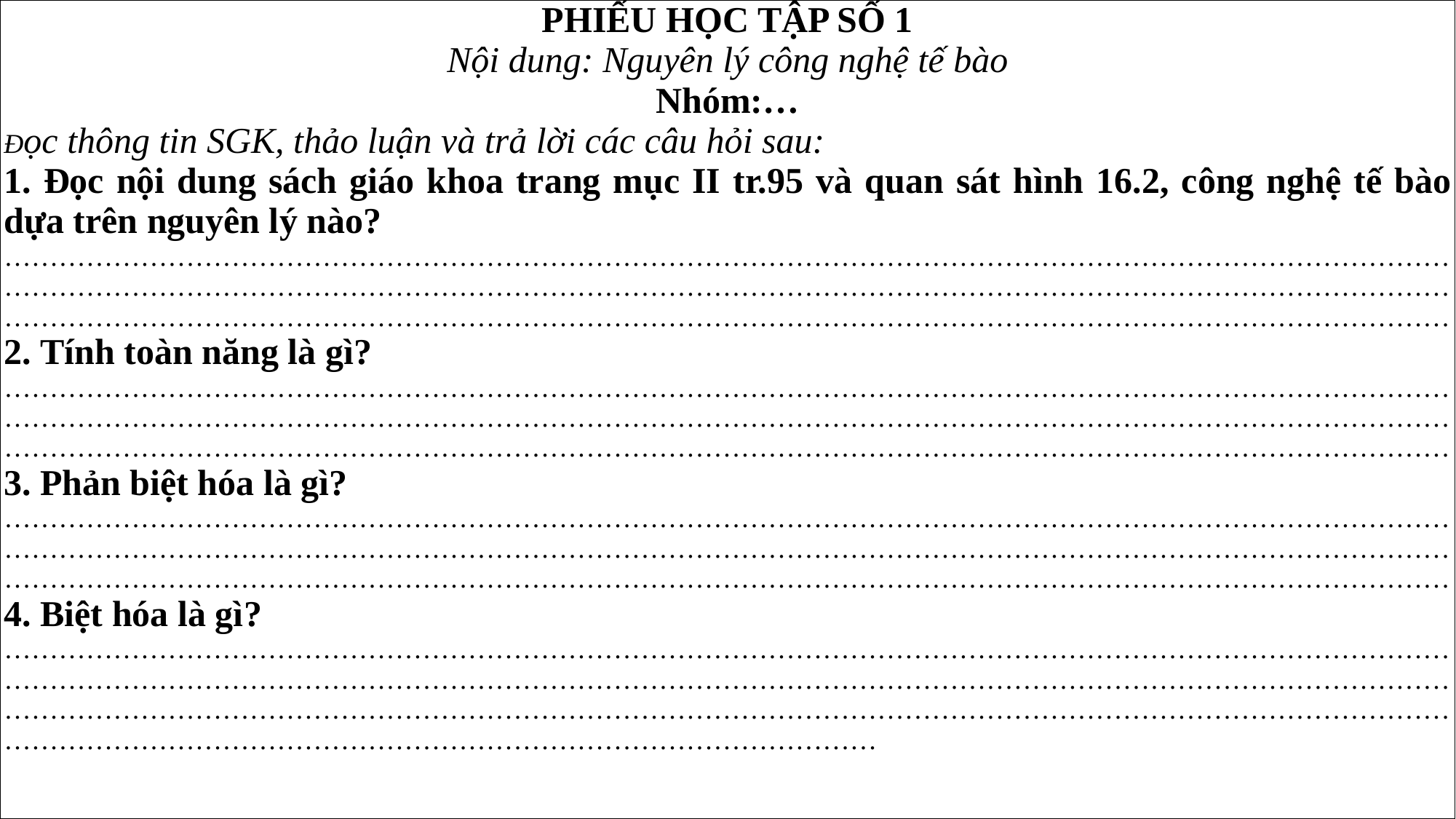

| PHIẾU HỌC TẬP SỐ 1 Nội dung: Nguyên lý công nghệ tế bào Nhóm:… Đọc thông tin SGK, thảo luận và trả lời các câu hỏi sau: 1. Đọc nội dung sách giáo khoa trang mục II tr.95 và quan sát hình 16.2, công nghệ tế bào dựa trên nguyên lý nào? …………………………………………………………………………………………………………………………………………… …………………………………………………………………………………………………………………………………………… …………………………………………………………………………………………………………………………………………… 2. Tính toàn năng là gì? …………………………………………………………………………………………………………………………………………… …………………………………………………………………………………………………………………………………………… …………………………………………………………………………………………………………………………………………… 3. Phản biệt hóa là gì? …………………………………………………………………………………………………………………………………………… …………………………………………………………………………………………………………………………………………… …………………………………………………………………………………………………………………………………………… 4. Biệt hóa là gì? …………………………………………………………………………………………………………………………………………… …………………………………………………………………………………………………………………………………………… …………………………………………………………………………………………………………………………………………… …………………………………………………………………………………… |
| --- |